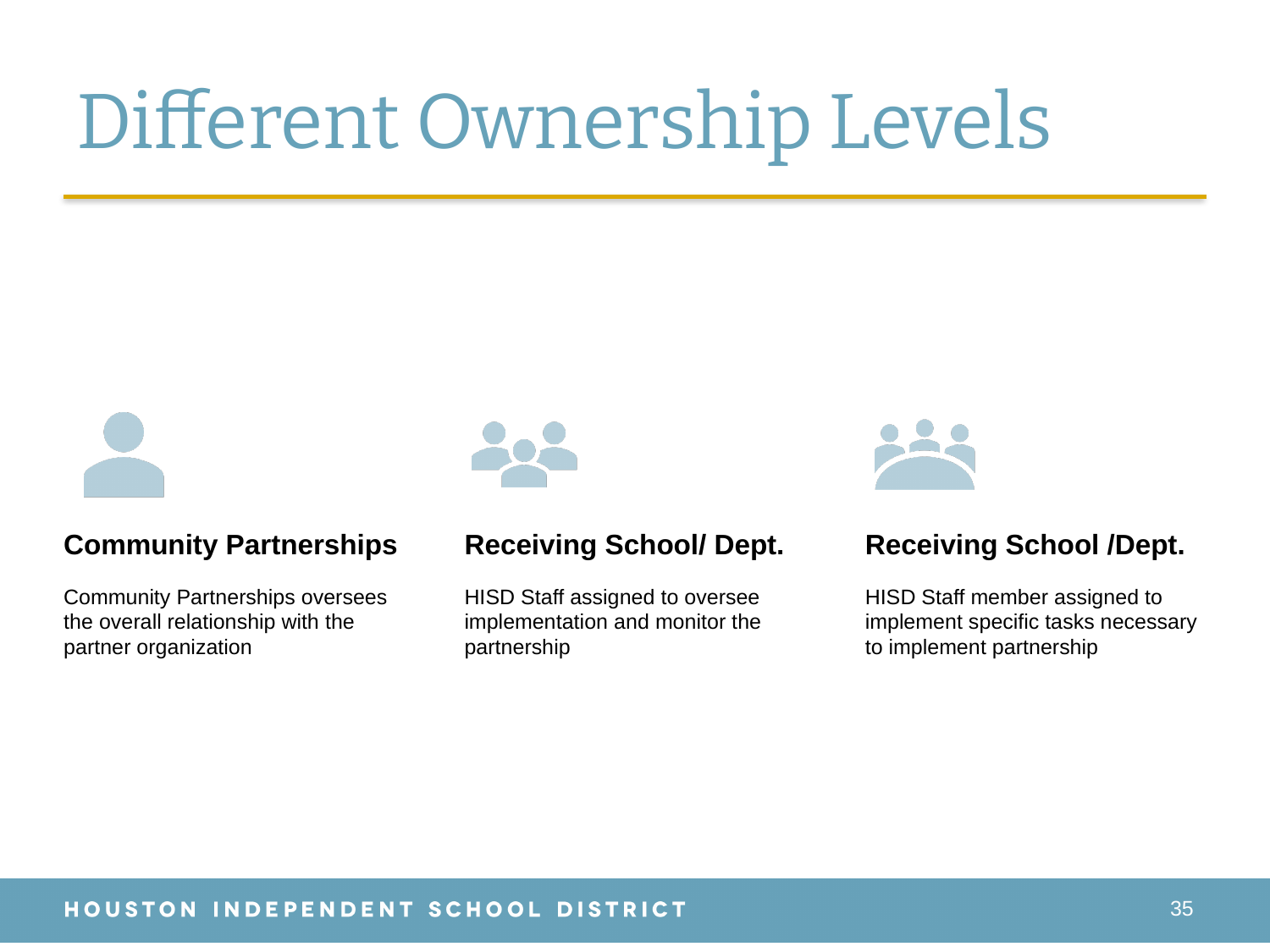

# Different Ownership Levels
Community Partnerships
Community Partnerships oversees the overall relationship with the partner organization
Receiving School/ Dept.
HISD Staff assigned to oversee implementation and monitor the partnership
Receiving School /Dept.
HISD Staff member assigned to implement specific tasks necessary to implement partnership
35